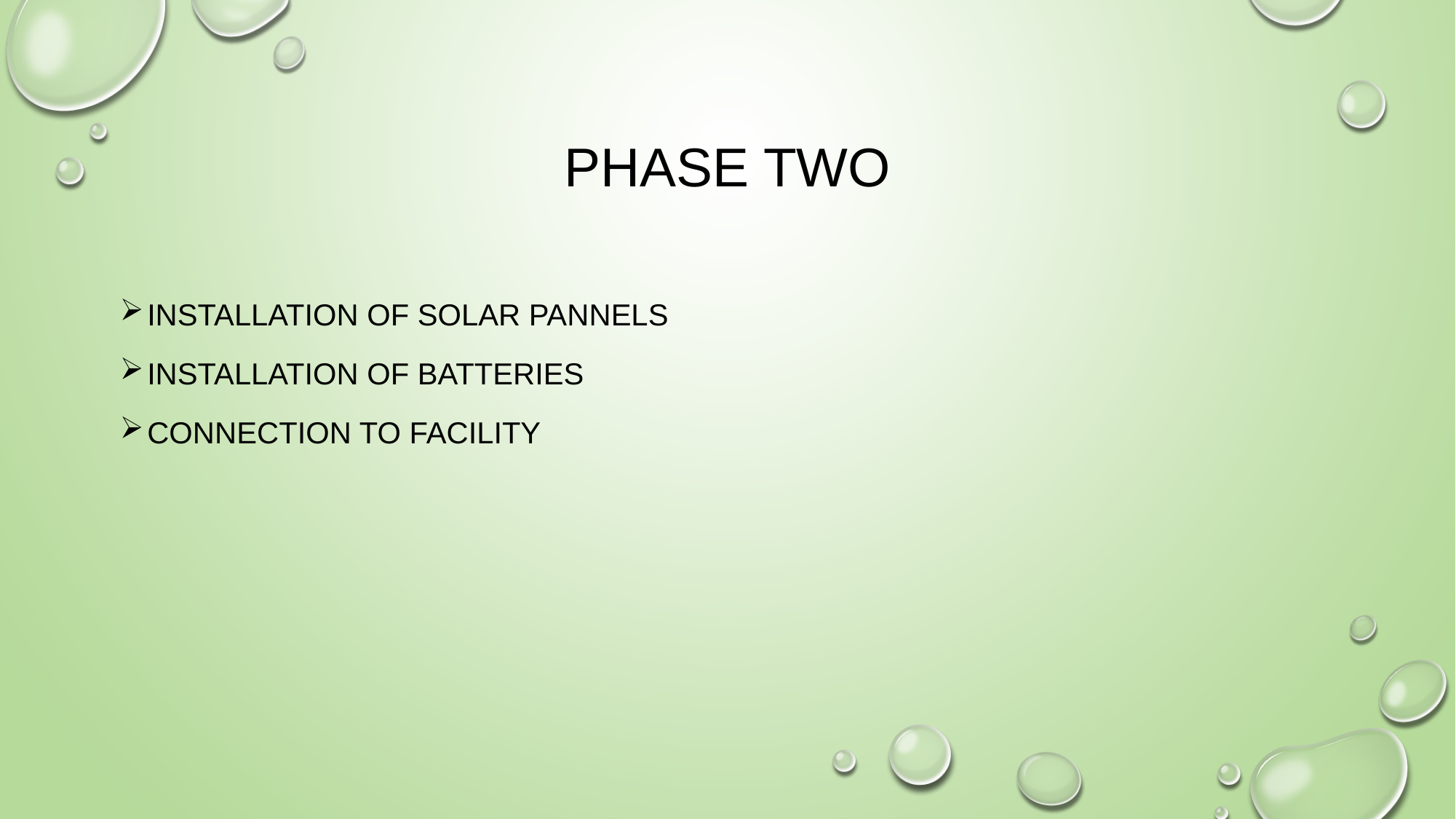

# PHASE TWO
Installation of solar PANNELS
Installation of batteries
Connection to facility